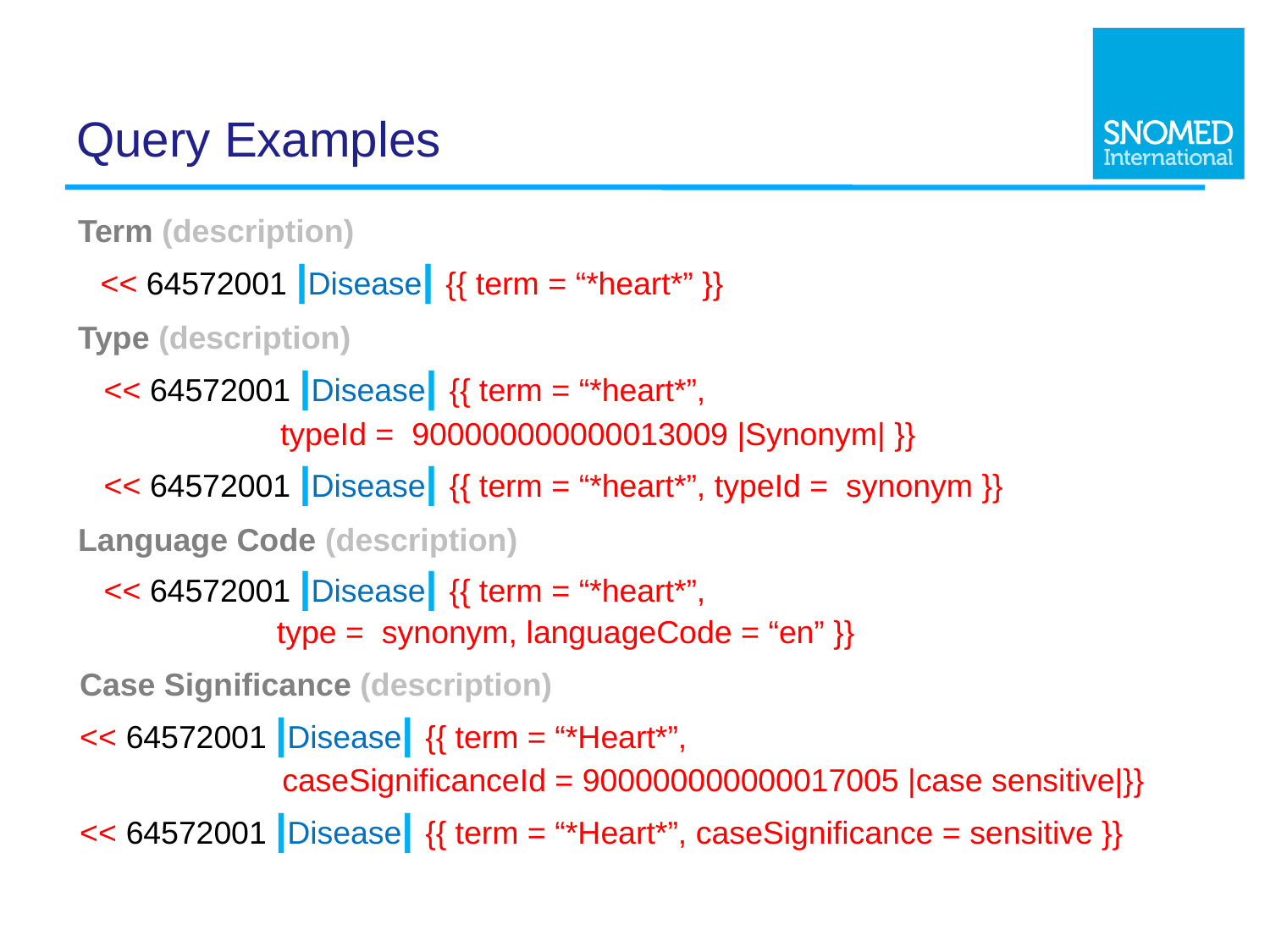

# Query Examples
Term (description)
<< 64572001 |Disease| {{ term = “*heart*” }}
Type (description)
<< 64572001 |Disease| {{ term = “*heart*”,
typeId =  900000000000013009 |Synonym| }}
<< 64572001 |Disease| {{ term = “*heart*”, typeId =  synonym }}
Language Code (description)
<< 64572001 |Disease| {{ term = “*heart*”,
type =  synonym, languageCode = “en” }}
Case Significance (description)
<< 64572001 |Disease| {{ term = “*Heart*”,
caseSignificanceId = 900000000000017005 |case sensitive|}}
<< 64572001 |Disease| {{ term = “*Heart*”, caseSignificance = sensitive }}